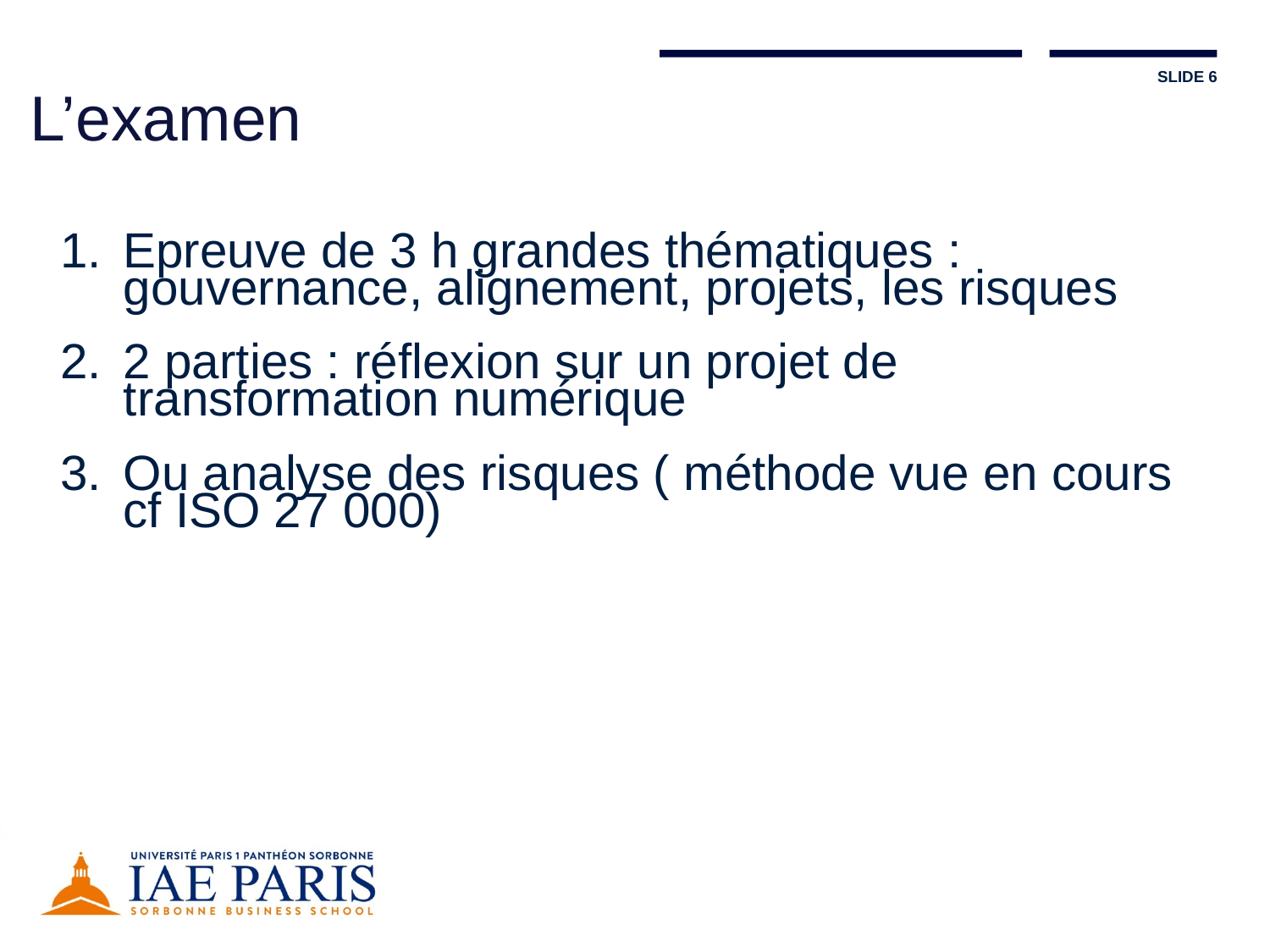

SLIDE 6
L’examen

Epreuve de 3 h grandes thématiques : gouvernance, alignement, projets, les risques

2 parties : réflexion sur un projet de transformation numérique

Ou analyse des risques ( méthode vue en cours cf ISO 27 000)